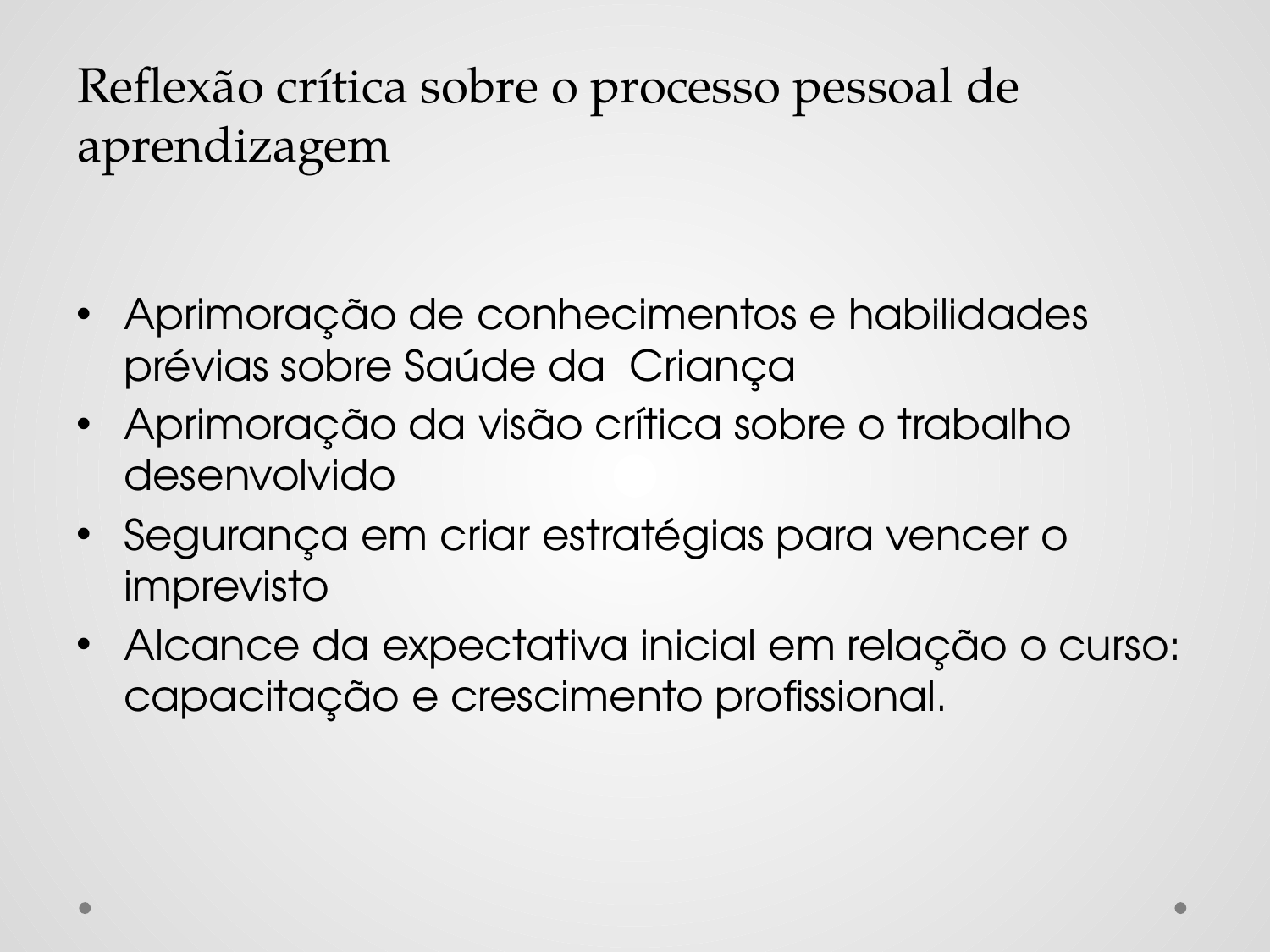

# Reflexão crítica sobre o processo pessoal de aprendizagem

Aprimoração de conhecimentos e habilidades prévias sobre Saúde da  Criança
Aprimoração da visão crítica sobre o trabalho desenvolvido
Segurança em criar estratégias para vencer o imprevisto
Alcance da expectativa inicial em relação o curso: capacitação e crescimento profissional.